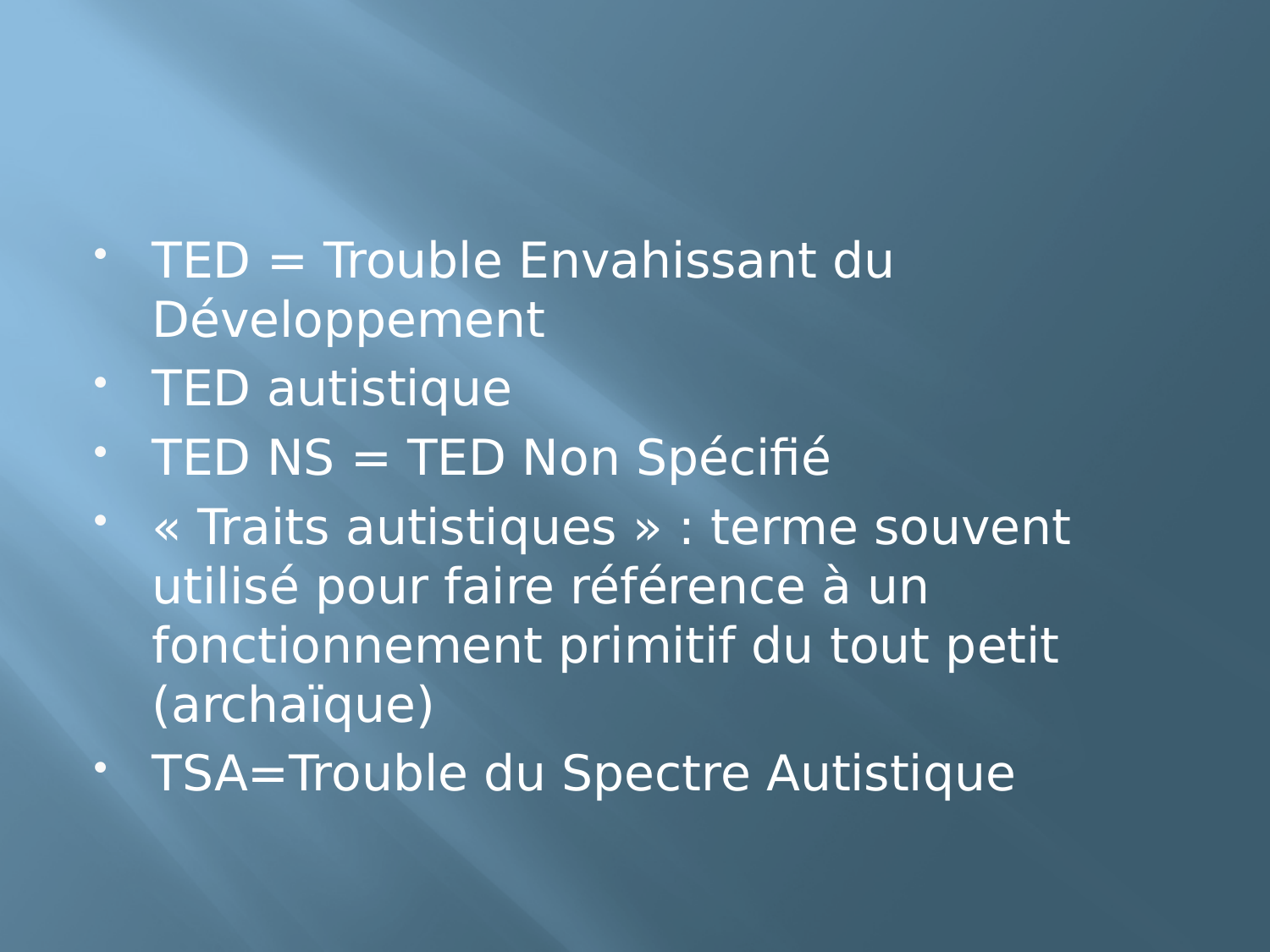

#
TED = Trouble Envahissant du Développement
TED autistique
TED NS = TED Non Spécifié
« Traits autistiques » : terme souvent utilisé pour faire référence à un fonctionnement primitif du tout petit (archaïque)
TSA=Trouble du Spectre Autistique